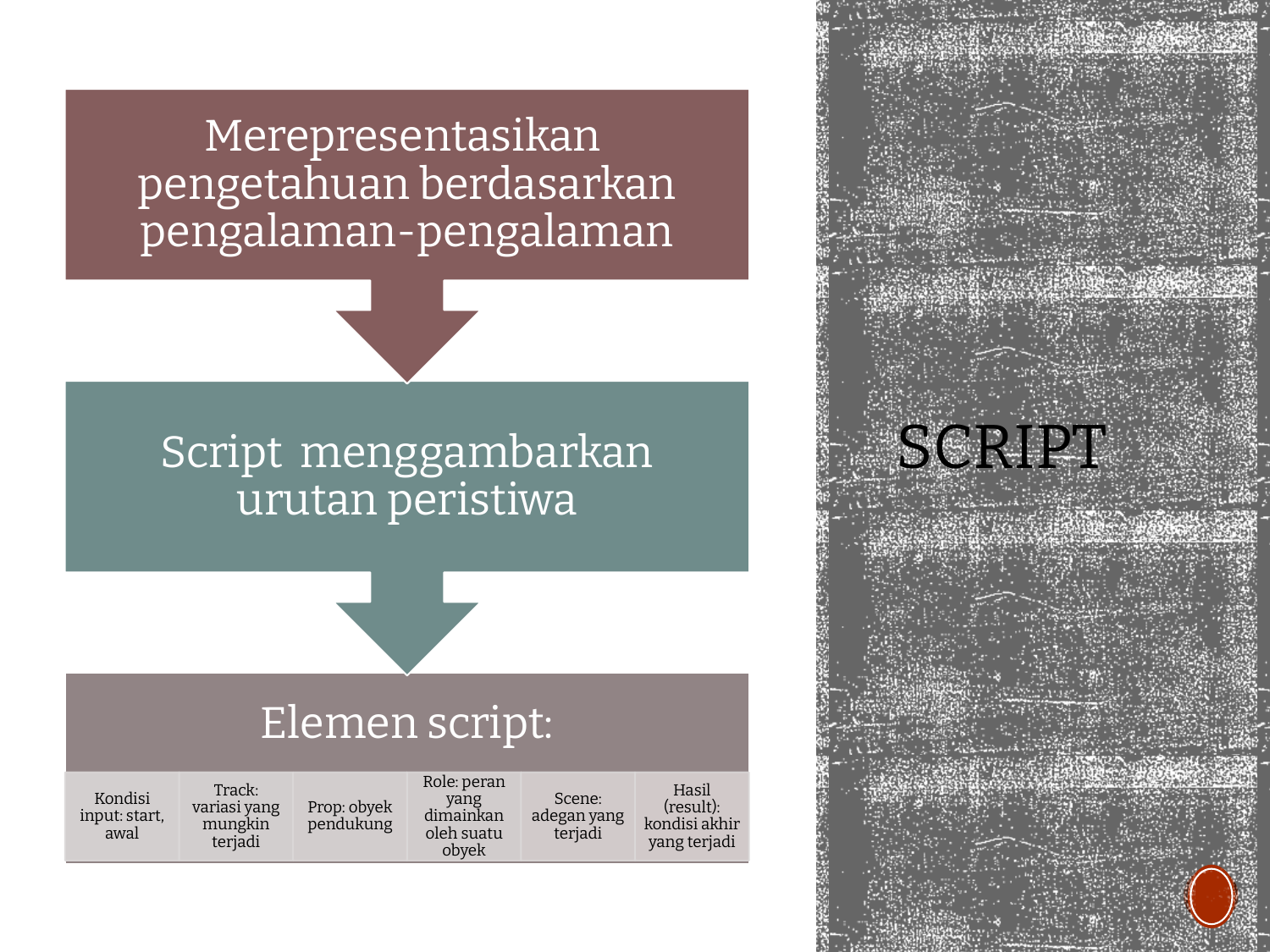

Elemen script:
Kondisi input: start, awal
Track: variasi yang mungkin terjadi
Prop: obyek pendukung
Role: peran yang dimainkan oleh suatu obyek
Scene: adegan yang terjadi
Hasil (result): kondisi akhir yang terjadi
Script  menggambarkan urutan peristiwa
Merepresentasikan  pengetahuan berdasarkan pengalaman-pengalaman
# Script